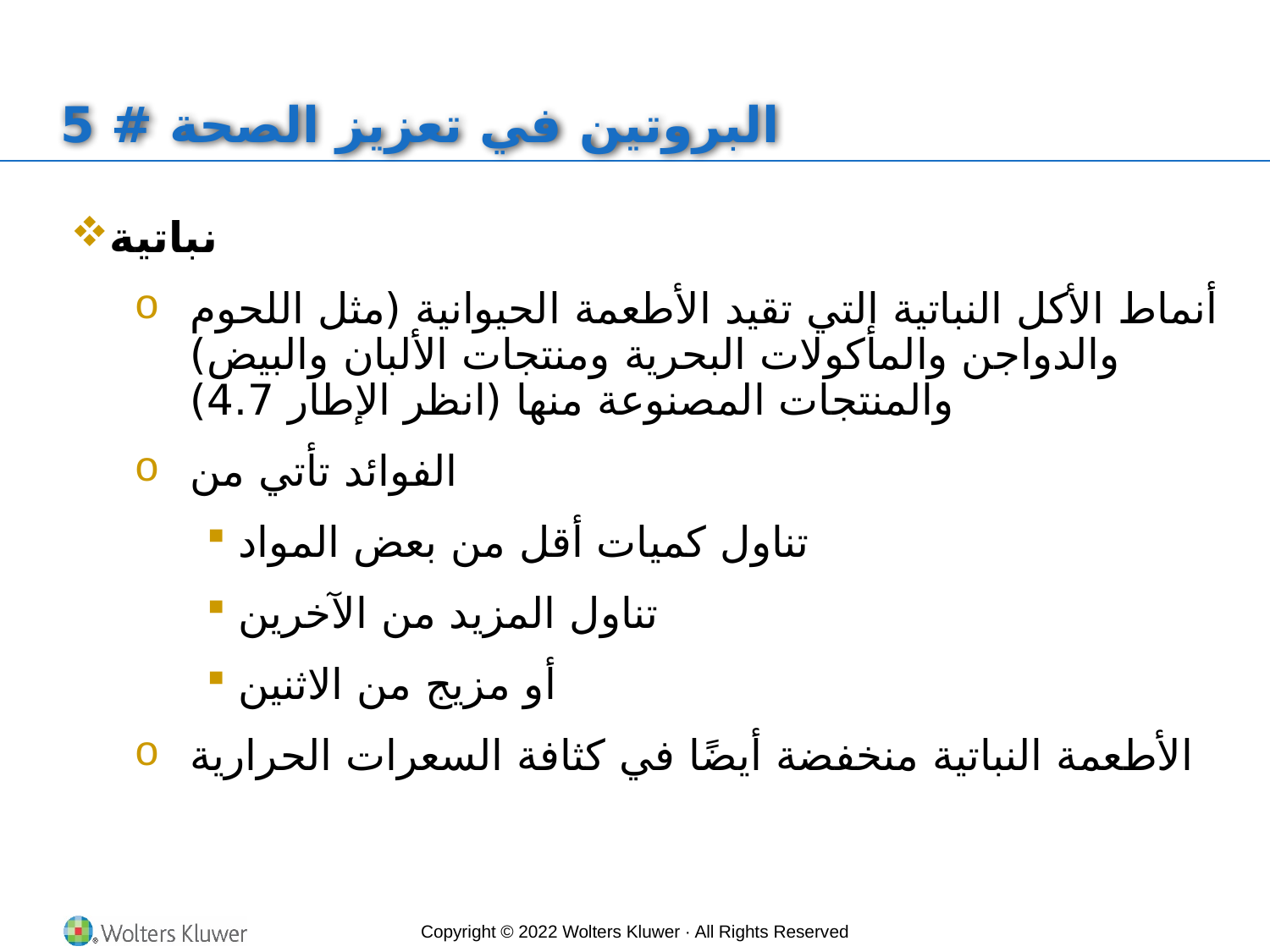

# البروتين في تعزيز الصحة # 5
نباتية
أنماط الأكل النباتية التي تقيد الأطعمة الحيوانية (مثل اللحوم والدواجن والمأكولات البحرية ومنتجات الألبان والبيض) والمنتجات المصنوعة منها (انظر الإطار 4.7)
الفوائد تأتي من
تناول كميات أقل من بعض المواد
تناول المزيد من الآخرين
أو مزيج من الاثنين
الأطعمة النباتية منخفضة أيضًا في كثافة السعرات الحرارية